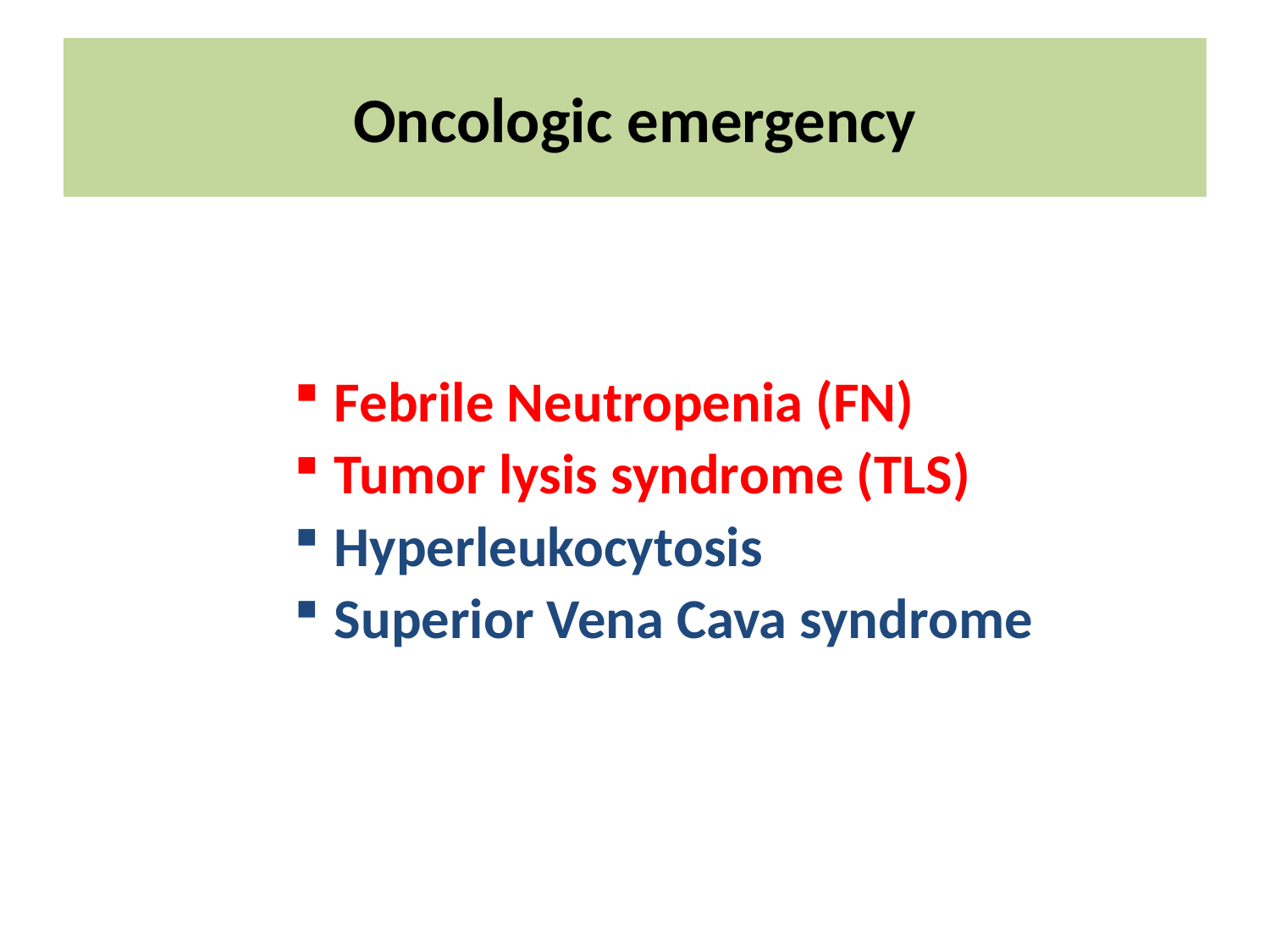

# Oncologic emergency

Febrile Neutropenia (FN)
Tumor lysis syndrome (TLS)
Hyperleukocytosis
Superior Vena Cava syndrome